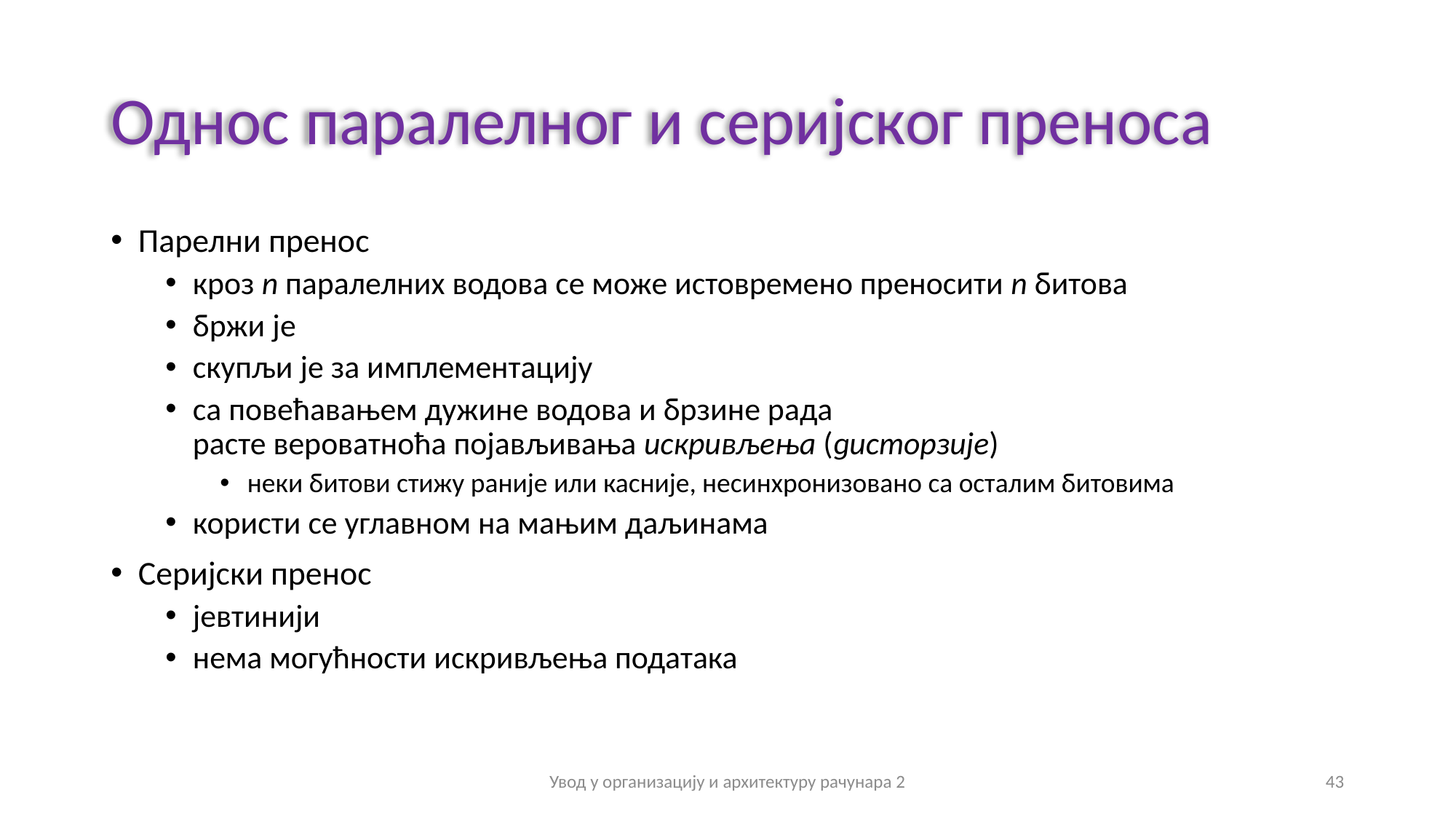

# Однос паралелног и серијског преноса
Парелни пренос
кроз n паралелних водова се може истовремено преносити n битова
бржи је
скупљи је за имплементацију
са повећавањем дужине водова и брзине рада
расте вероватноћа појављивања искривљења (дисторзије)
неки битови стижу раније или касније, несинхронизовано са осталим битовима
користи се углавном на мањим даљинама
Серијски пренос
јевтинији
нема могућности искривљења података
Увод у организацију и архитектуру рачунара 2
43